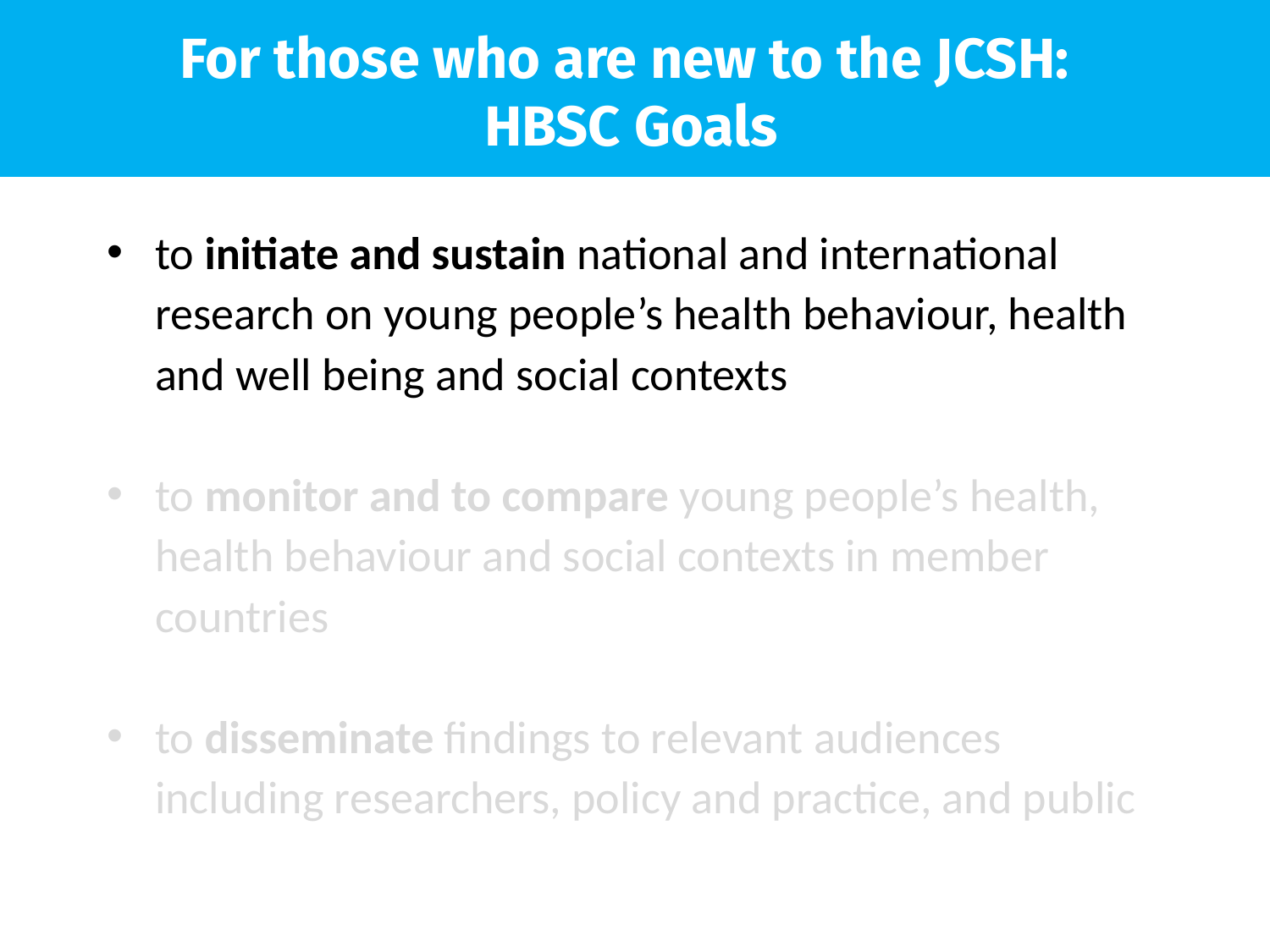

For those who are new to the JCSH:
HBSC Goals

to initiate and sustain national and international research on young people’s health behaviour, health and well being and social contexts

to monitor and to compare young people’s health, health behaviour and social contexts in member countries

to disseminate findings to relevant audiences including researchers, policy and practice, and public